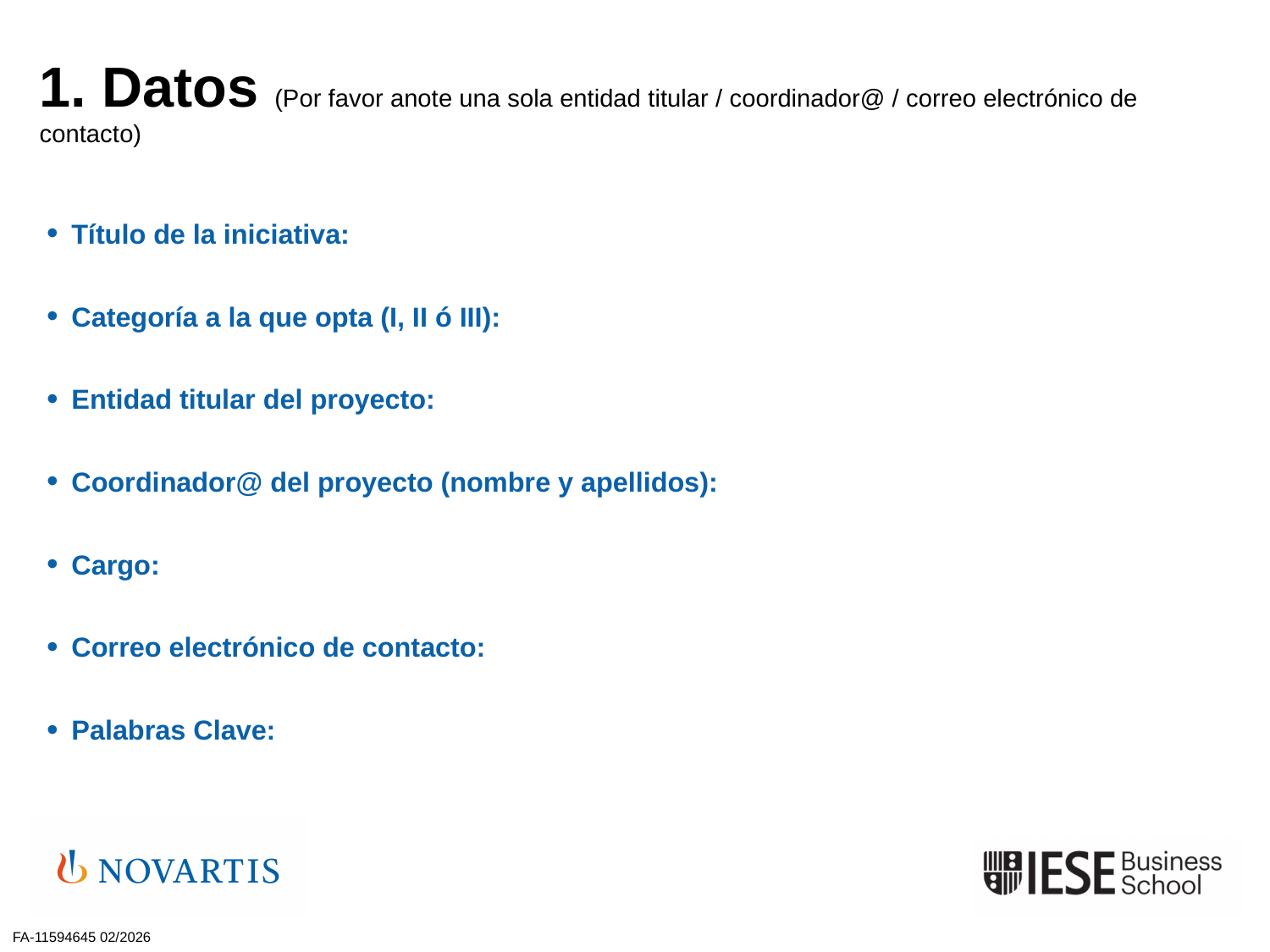

1. Datos (Por favor anote una sola entidad titular / coordinador@ / correo electrónico de contacto)
Título de la iniciativa:
Categoría a la que opta (I, II ó III):
Entidad titular del proyecto:
Coordinador@ del proyecto (nombre y apellidos):
Cargo:
Correo electrónico de contacto:
Palabras Clave:
FA-11594645 02/2026